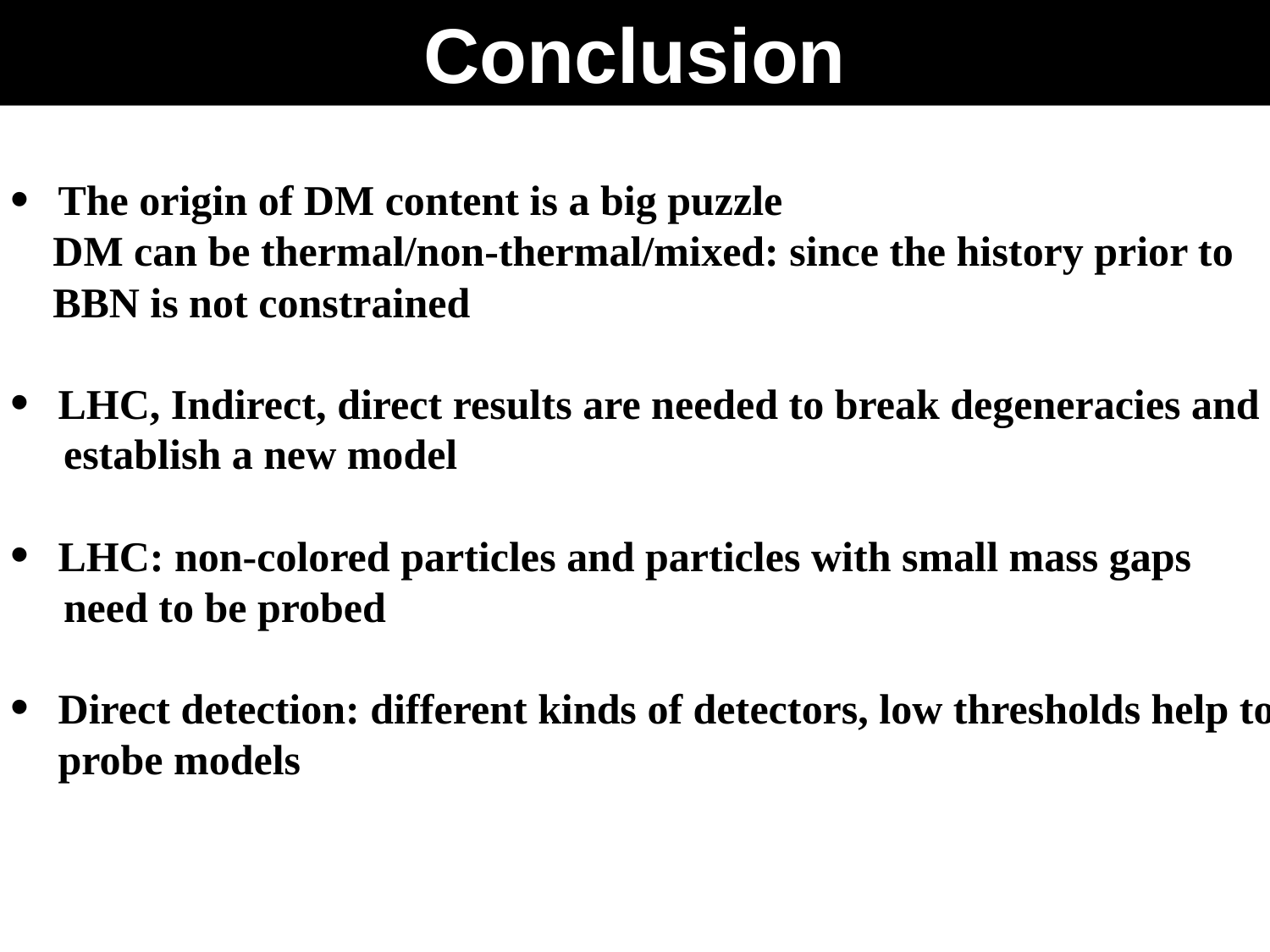

Conclusion

The origin of DM content is a big puzzle
    DM can be thermal/non-thermal/mixed: since the history prior to
    BBN is not constrained

LHC, Indirect, direct results are needed to break degeneracies and
     establish a new model

LHC: non-colored particles and particles with small mass gaps
     need to be probed

Direct detection: different kinds of detectors, low thresholds help to probe models